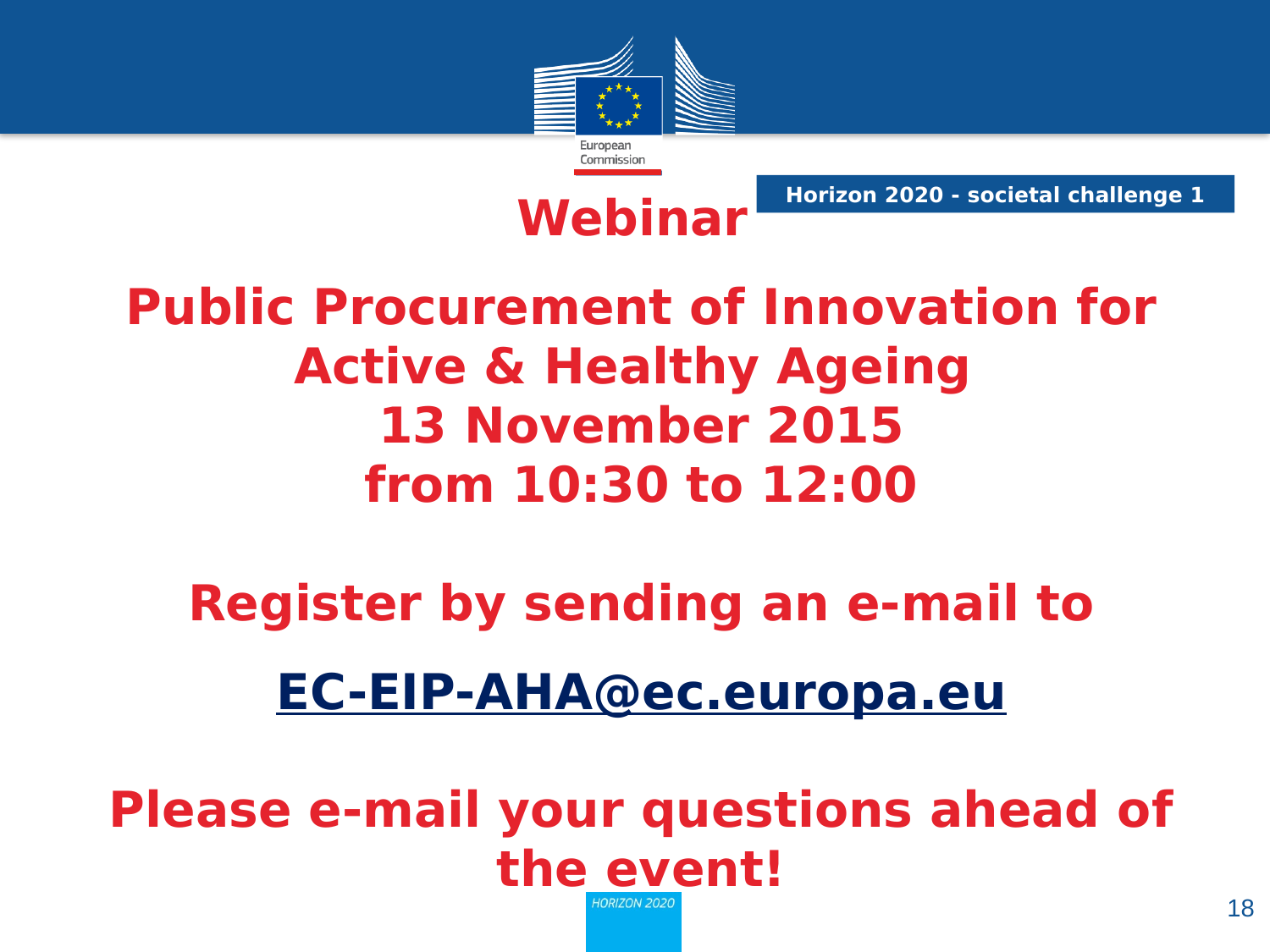

# Webinar Public Procurement of Innovation for Active & Healthy Ageing 13 November 2015 from 10:30 to 12:00 Register by sending an e-mail to EC-EIP-AHA@ec.europa.eu Please e-mail your questions ahead of the event!